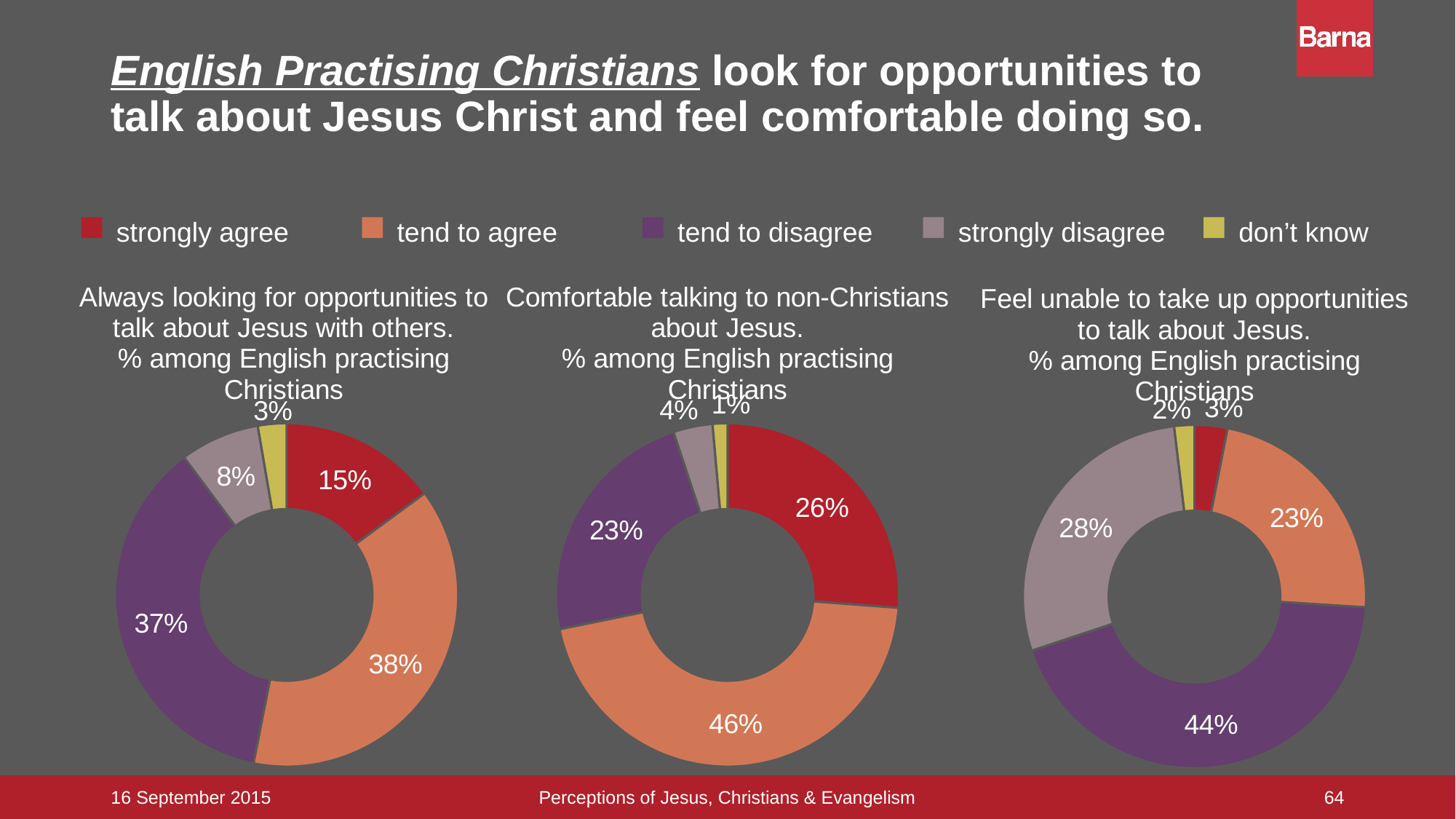

# English Practising Christians look for opportunities to talk about Jesus Christ and feel comfortable doing so.
strongly agree
tend to agree
tend to disagree
strongly disagree
don’t know

### Chart: Always looking for opportunities to talk about Jesus with others.
% among English practising Christians

| Category | always looking for opportunities |
|---|---|
| strongly agree | 0.149 |
| tend to agree | 0.382 |
| tend to disagree | 0.367 |
| strongly disagree | 0.075 |
| don't know | 0.027 |

### Chart: Comfortable talking to non-Christians about Jesus.
% among English practising Christians

| Category | comfortable sharing faith |
|---|---|
| strongly agree | 0.262 |
| tend to agree | 0.456 |
| tend to disagree | 0.231 |
| strongly disagree | 0.037 |
| don't know | 0.014 |

### Chart: Feel unable to take up opportunities to talk about Jesus.
% among English practising Christians

| Category | feel unable to share |
|---|---|
| strongly agree | 0.031 |
| tend to agree | 0.229 |
| tend to disagree | 0.439 |
| strongly disagree | 0.282 |
| don't know | 0.019 |
Perceptions of Jesus, Christians & Evangelism
16 September 2015
64